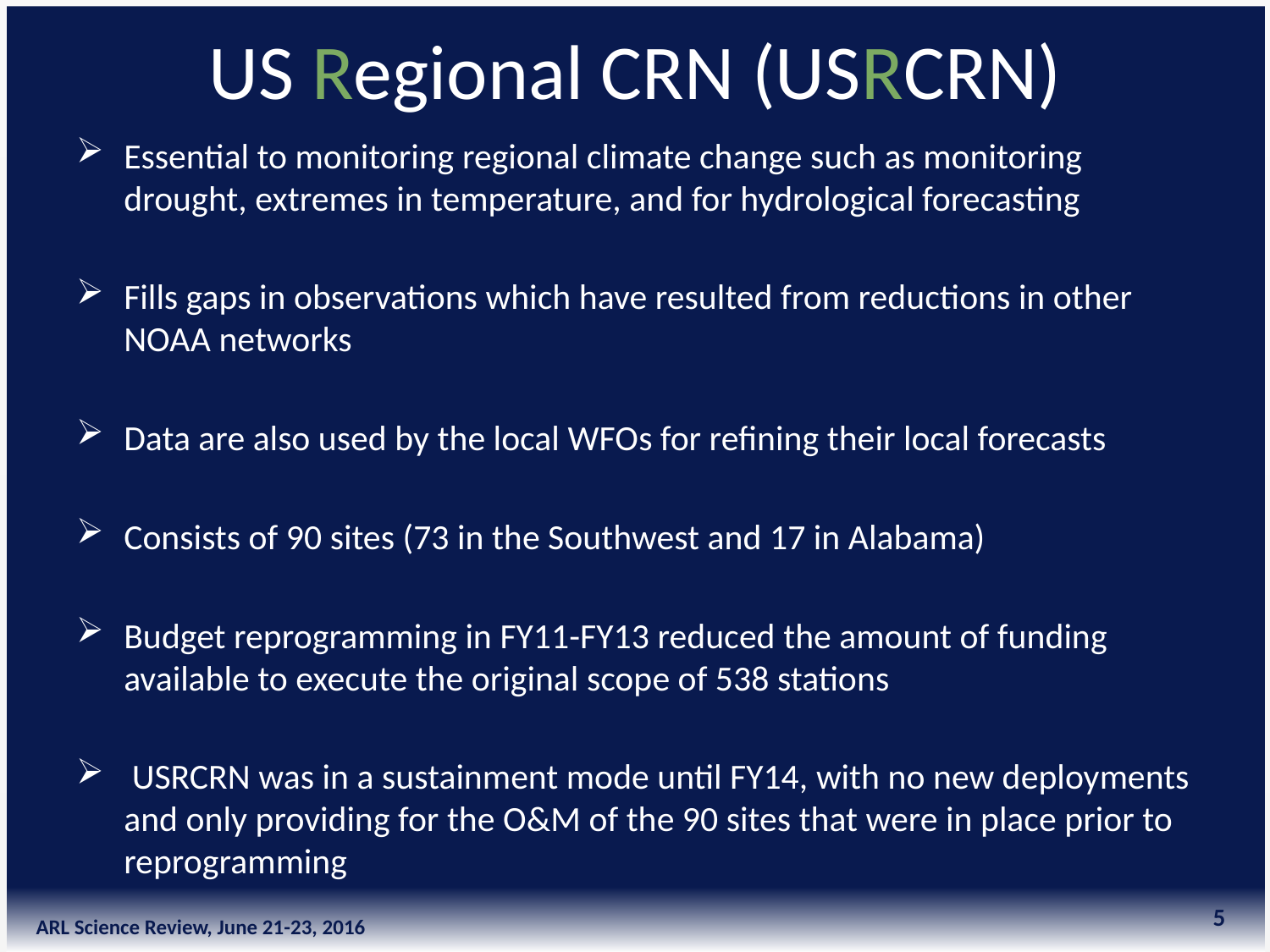

# US Regional CRN (USRCRN)
Essential to monitoring regional climate change such as monitoring drought, extremes in temperature, and for hydrological forecasting

Fills gaps in observations which have resulted from reductions in other NOAA networks

Data are also used by the local WFOs for refining their local forecasts

Consists of 90 sites (73 in the Southwest and 17 in Alabama)

Budget reprogramming in FY11-FY13 reduced the amount of funding available to execute the original scope of 538 stations

 USRCRN was in a sustainment mode until FY14, with no new deployments and only providing for the O&M of the 90 sites that were in place prior to reprogramming

5
ARL Science Review, June 21-23, 2016